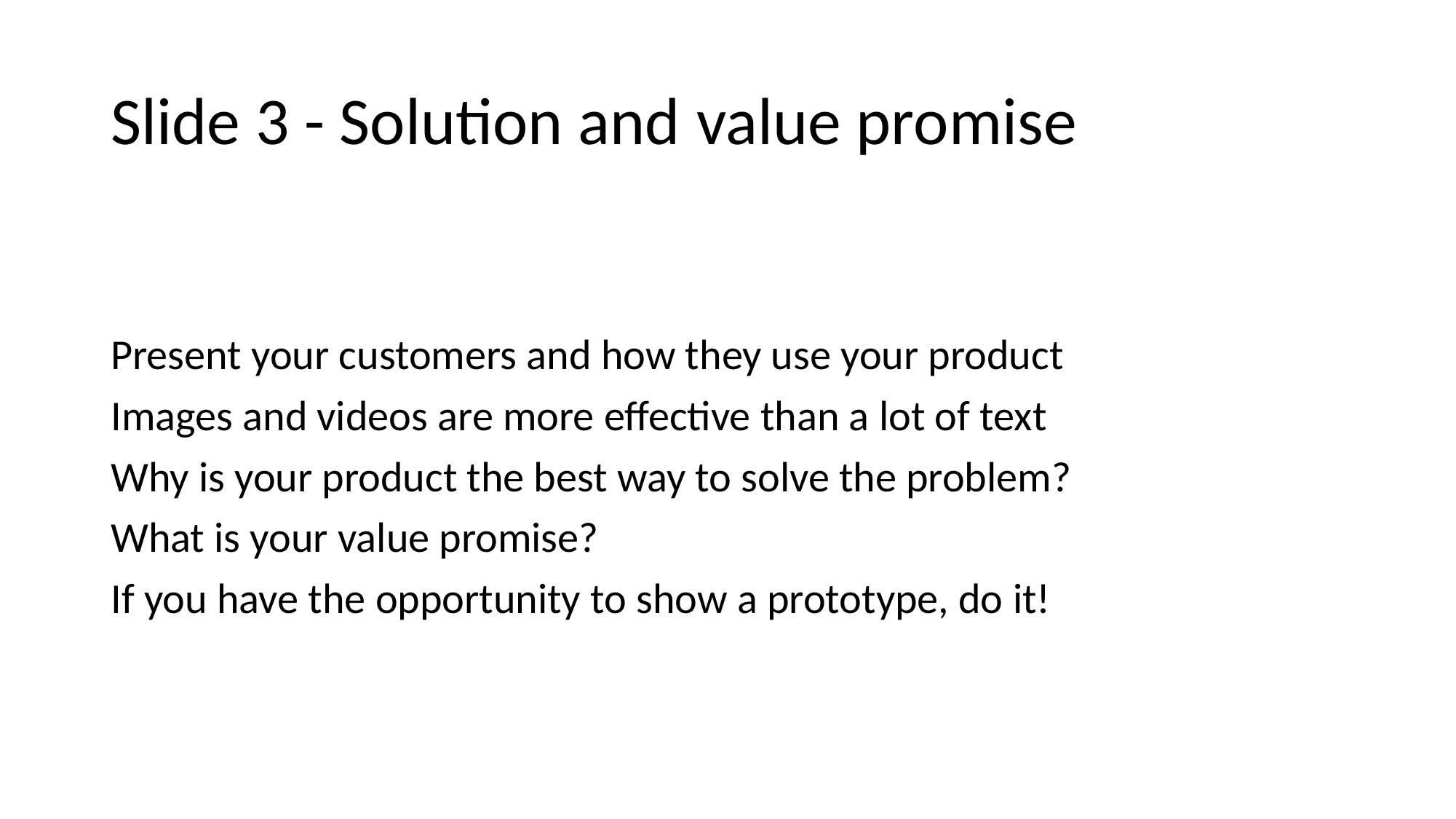

# Slide 3 - Solution and value promise
Present your customers and how they use your product
Images and videos are more effective than a lot of text
Why is your product the best way to solve the problem?
What is your value promise?
If you have the opportunity to show a prototype, do it!